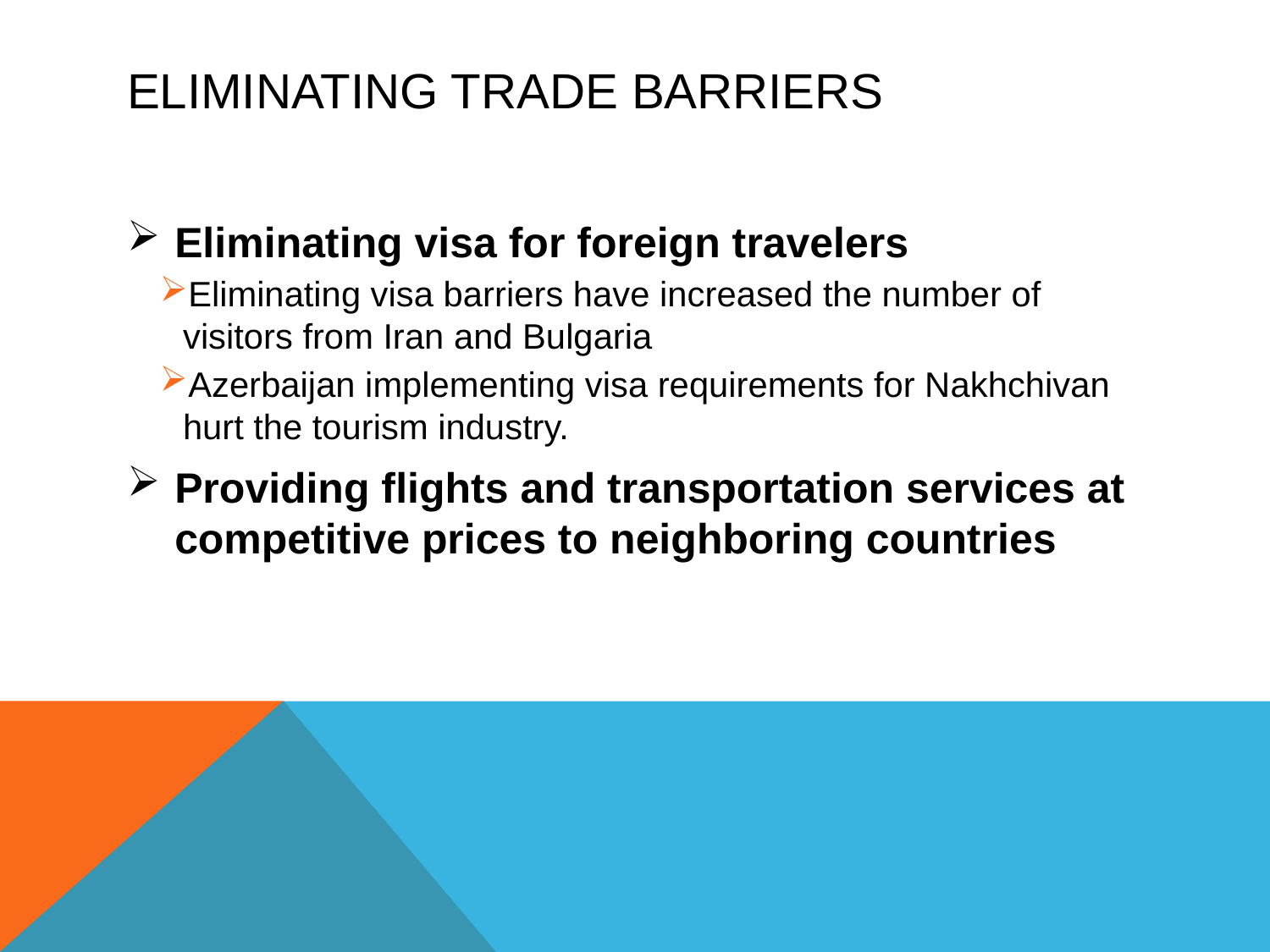

# Eliminating Trade Barriers

Eliminating visa for foreign travelers
Eliminating visa barriers have increased the number of visitors from Iran and Bulgaria
Azerbaijan implementing visa requirements for Nakhchivan hurt the tourism industry.
Providing flights and transportation services at competitive prices to neighboring countries